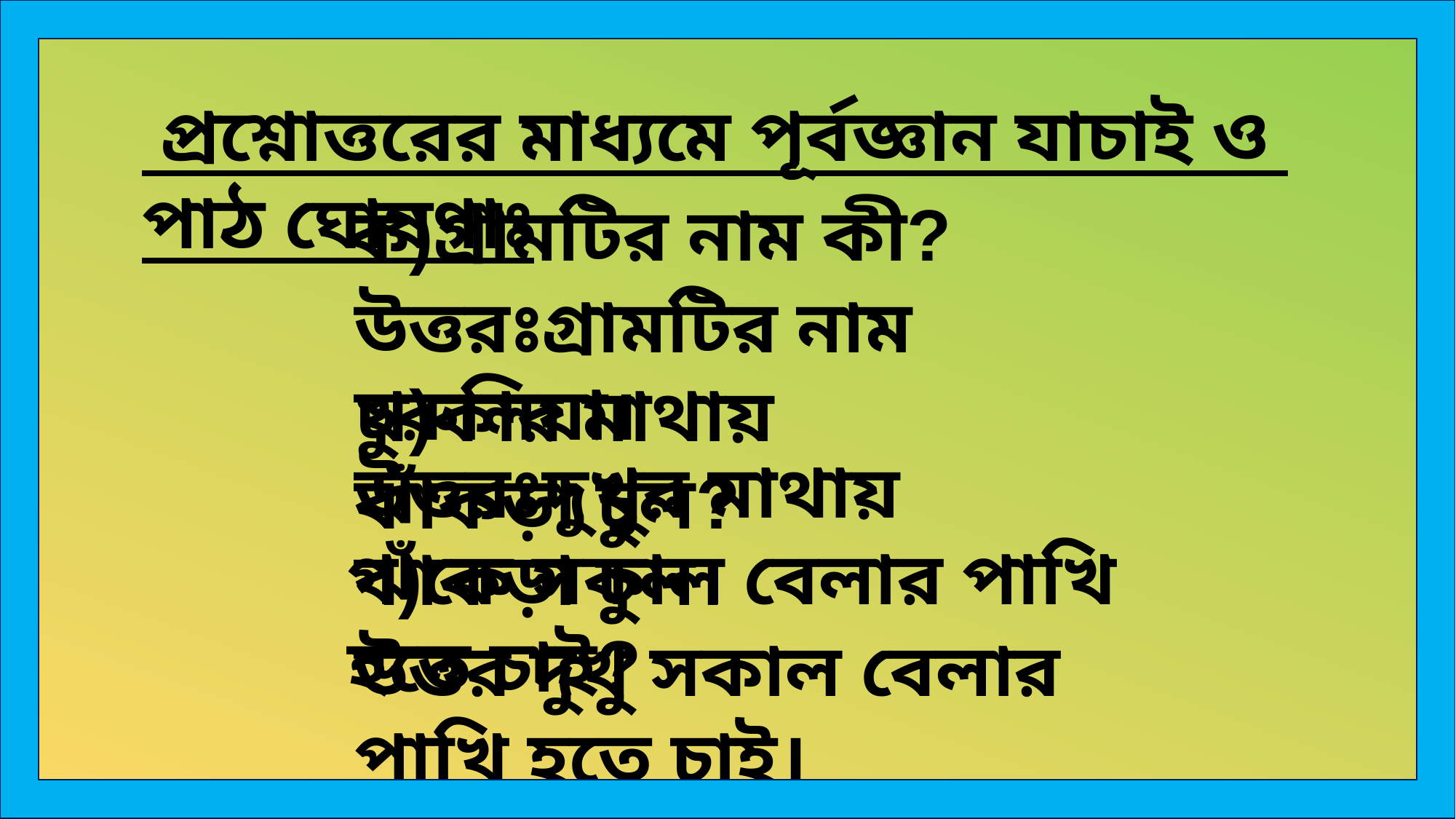

প্রশ্নোত্তরের মাধ্যমে পূর্বজ্ঞান যাচাই ও  পাঠ ঘোষণাঃ
ক)গ্রামটির নাম কী?
উত্তরঃগ্রামটির নাম চুরুলিয়া।
খ)কার মাথায় ঝাঁকড়া চুল?
উত্তরঃদুখুর মাথায় ঝাঁকড়া চুল।
গ)কে সকাল বেলার পাখি হতে চাই?
উত্তর দুখু সকাল বেলার পাখি হতে চাই।